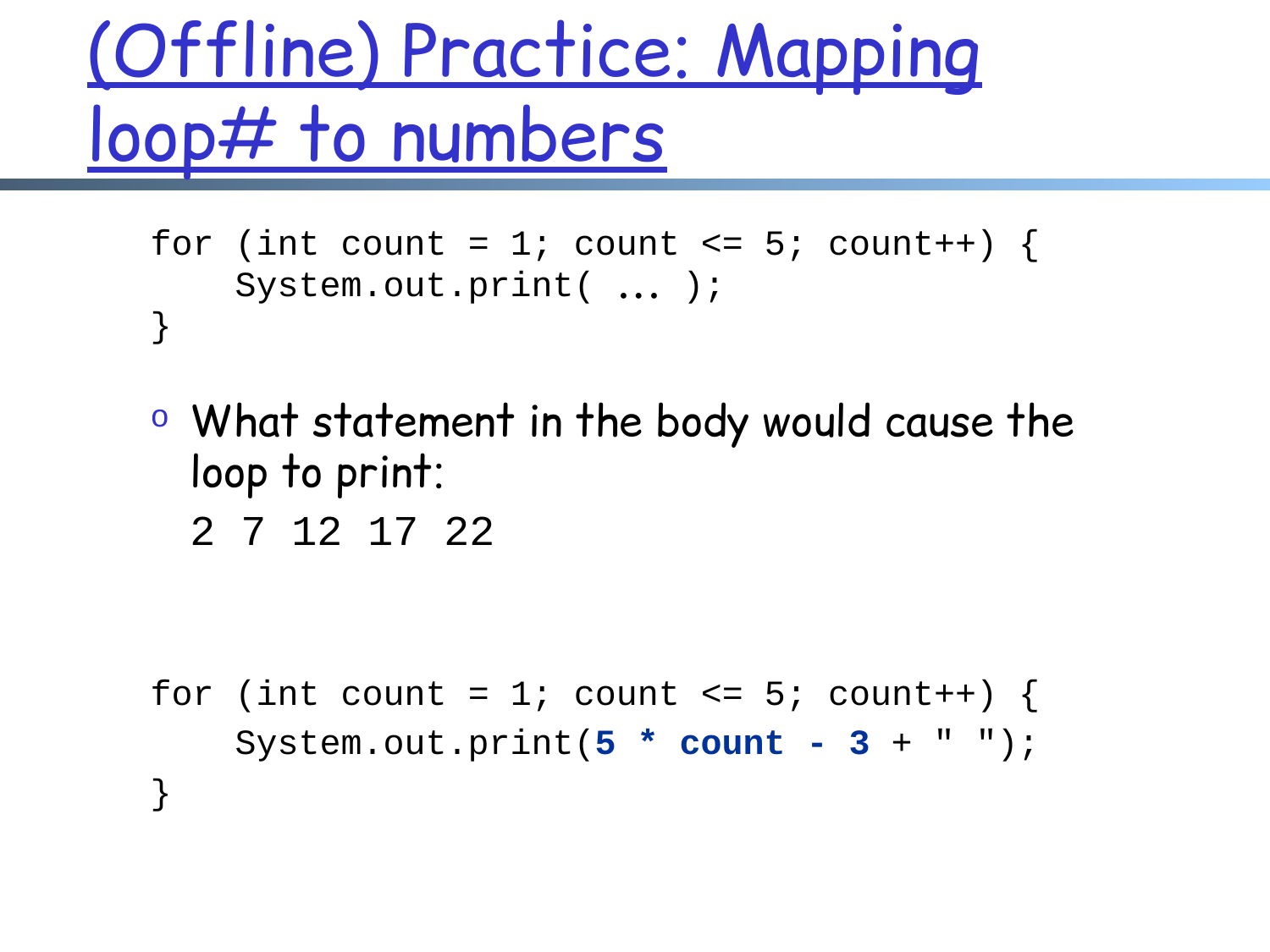

for (int count = 1; count <= 5; count++) {
    System.out.print( ... );
}

What statement in the body would cause the loop to print:
	2 7 12 17 22

for (int count = 1; count <= 5; count++) {
    System.out.print(5 * count - 3 + " ");
}
(Offline) Practice: Mapping loop# to numbers